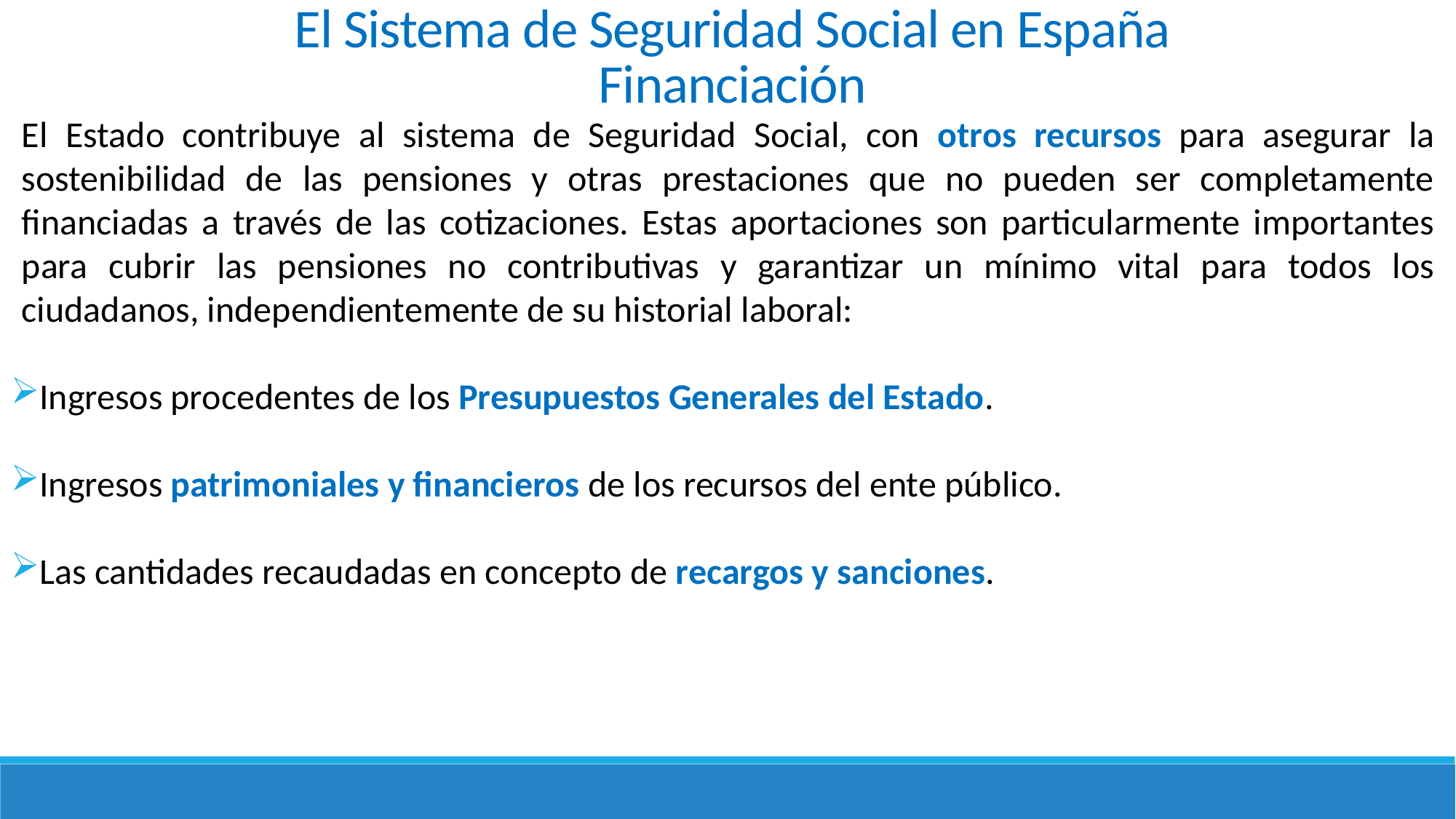

El Sistema de Seguridad Social en España
Financiación
El Estado contribuye al sistema de Seguridad Social, con otros recursos para asegurar la sostenibilidad de las pensiones y otras prestaciones que no pueden ser completamente financiadas a través de las cotizaciones. Estas aportaciones son particularmente importantes para cubrir las pensiones no contributivas y garantizar un mínimo vital para todos los ciudadanos, independientemente de su historial laboral:

Ingresos procedentes de los Presupuestos Generales del Estado.

Ingresos patrimoniales y financieros de los recursos del ente público.

Las cantidades recaudadas en concepto de recargos y sanciones.